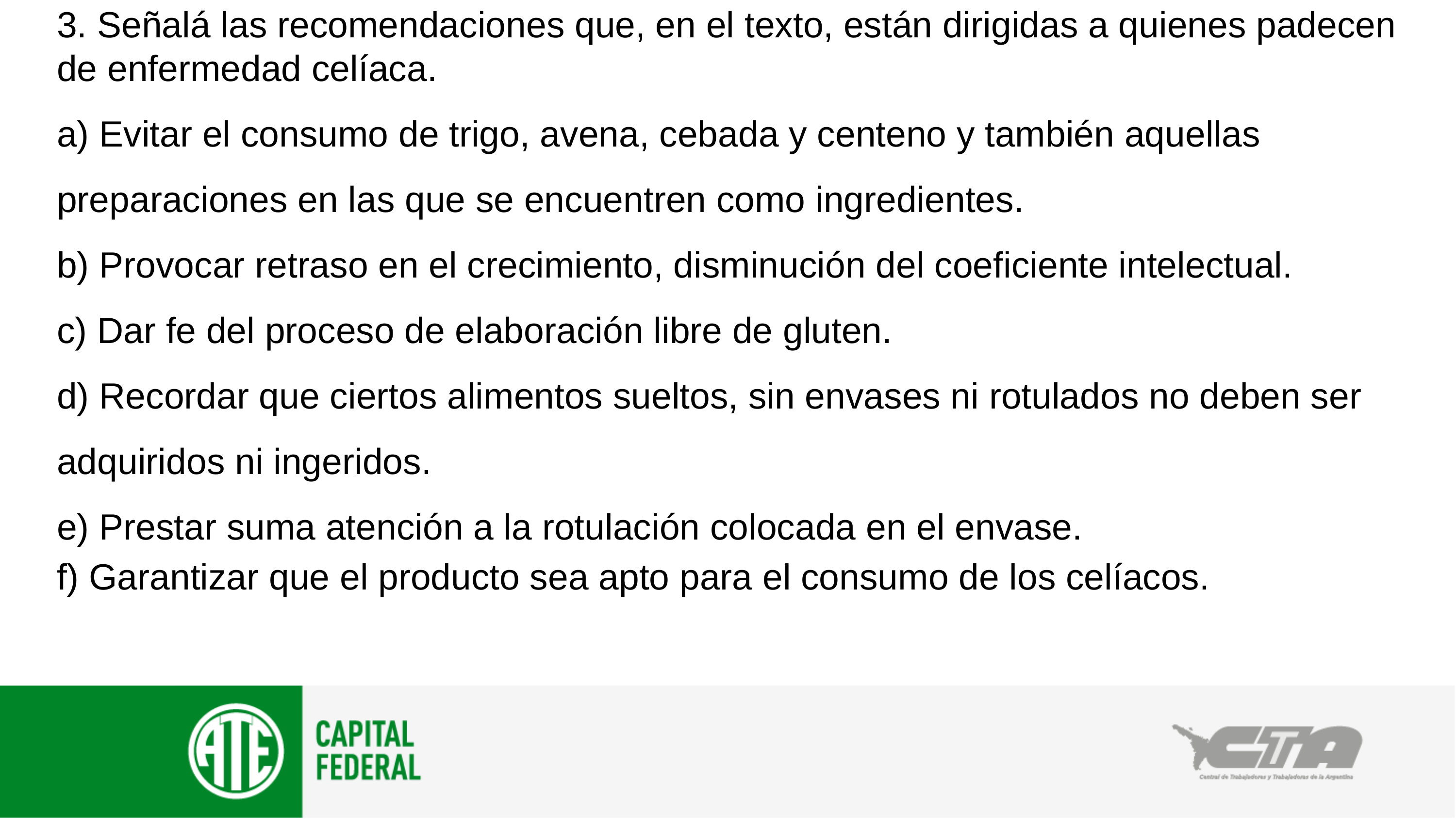

3. Señalá las recomendaciones que, en el texto, están dirigidas a quienes padecen de enfermedad celíaca.
a) Evitar el consumo de trigo, avena, cebada y centeno y también aquellas preparaciones en las que se encuentren como ingredientes.
b) Provocar retraso en el crecimiento, disminución del coeficiente intelectual.
c) Dar fe del proceso de elaboración libre de gluten.
d) Recordar que ciertos alimentos sueltos, sin envases ni rotulados no deben ser adquiridos ni ingeridos.
e) Prestar suma atención a la rotulación colocada en el envase.
f) Garantizar que el producto sea apto para el consumo de los celíacos.